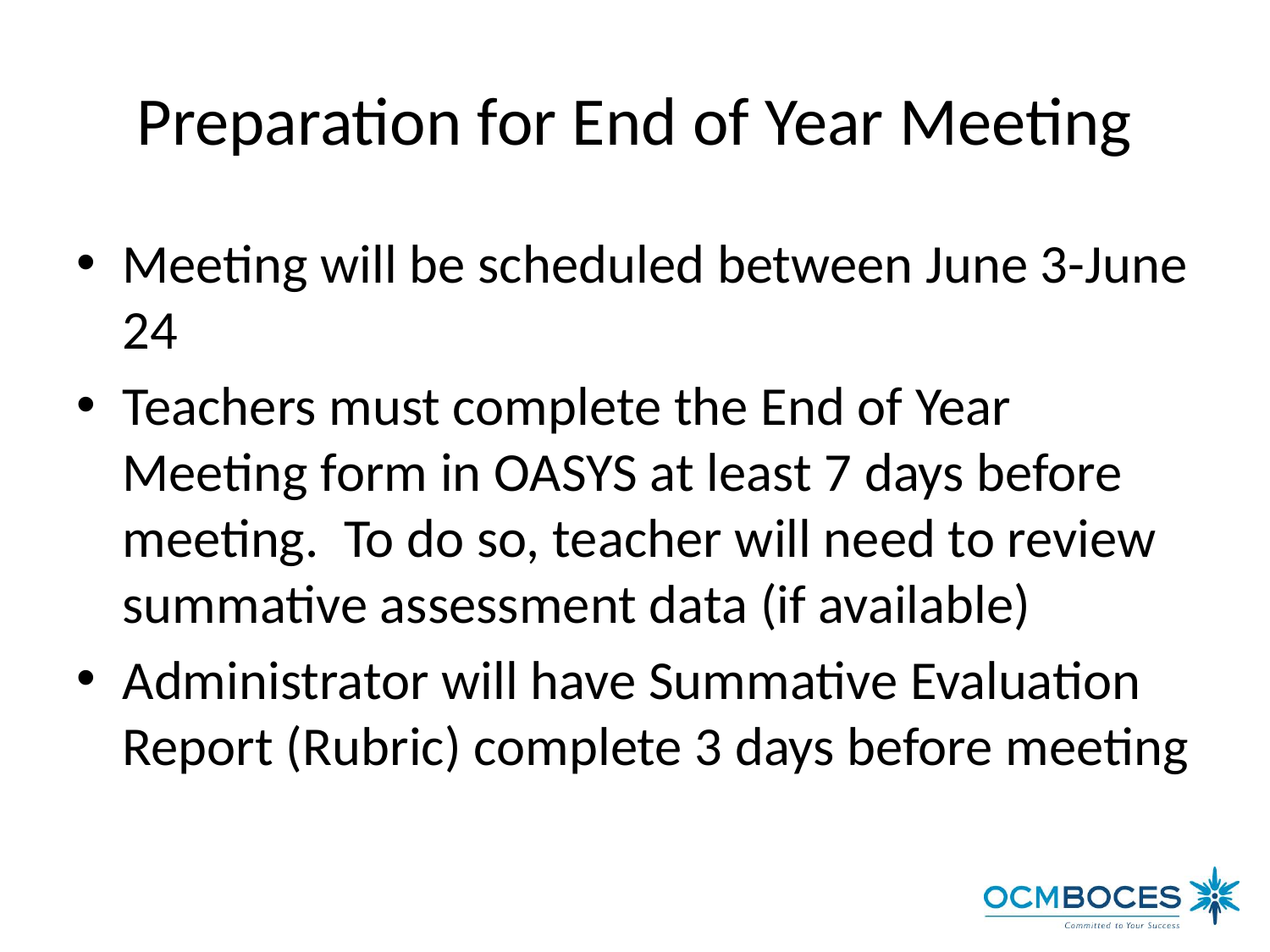

# Preparation for End of Year Meeting
Meeting will be scheduled between June 3-June 24
Teachers must complete the End of Year Meeting form in OASYS at least 7 days before meeting.  To do so, teacher will need to review summative assessment data (if available)
Administrator will have Summative Evaluation Report (Rubric) complete 3 days before meeting